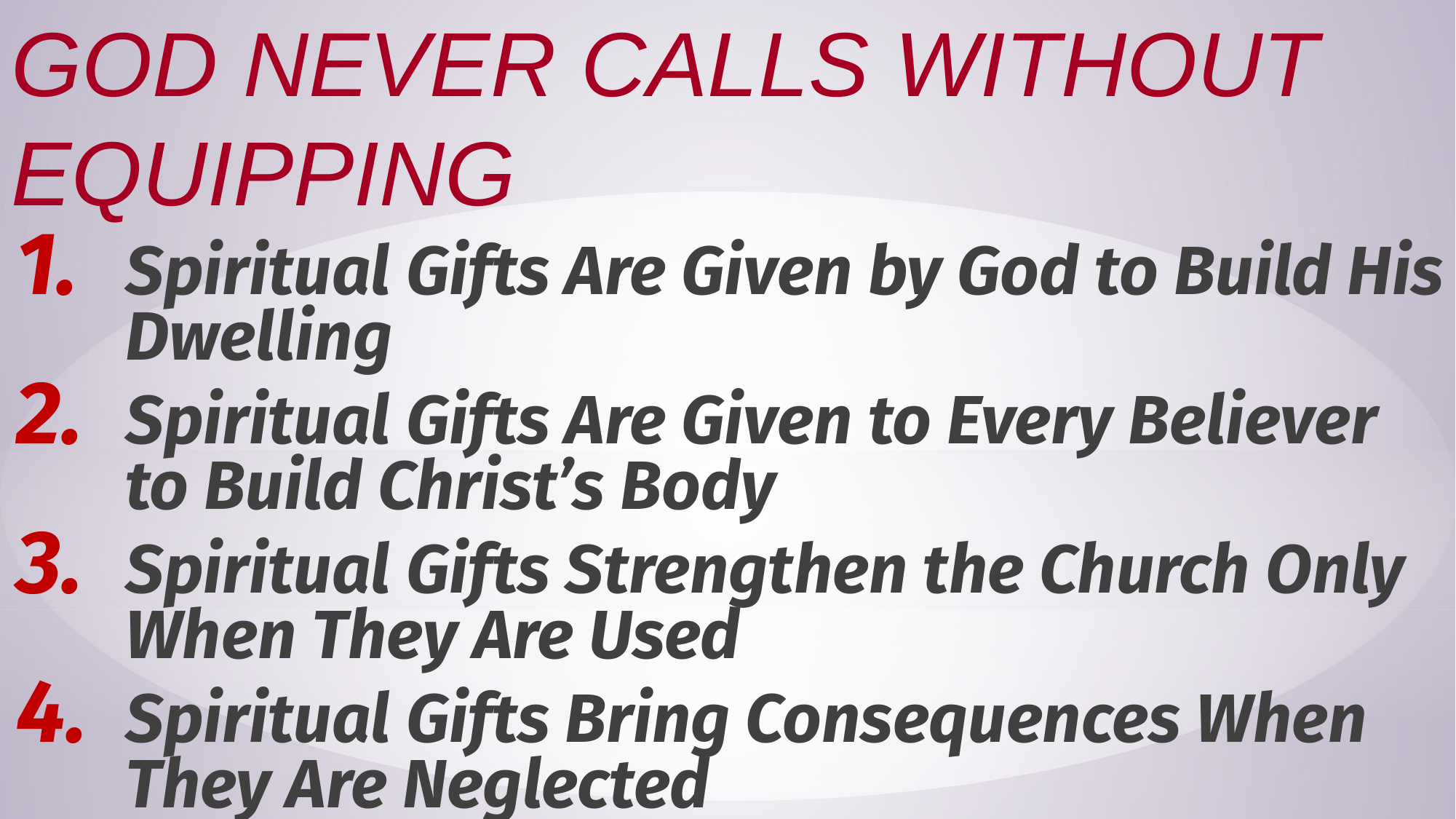

# God Never Calls Without Equipping
Spiritual Gifts Are Given by God to Build His Dwelling
Spiritual Gifts Are Given to Every Believer to Build Christ’s Body
Spiritual Gifts Strengthen the Church Only When They Are Used
Spiritual Gifts Bring Consequences When They Are Neglected